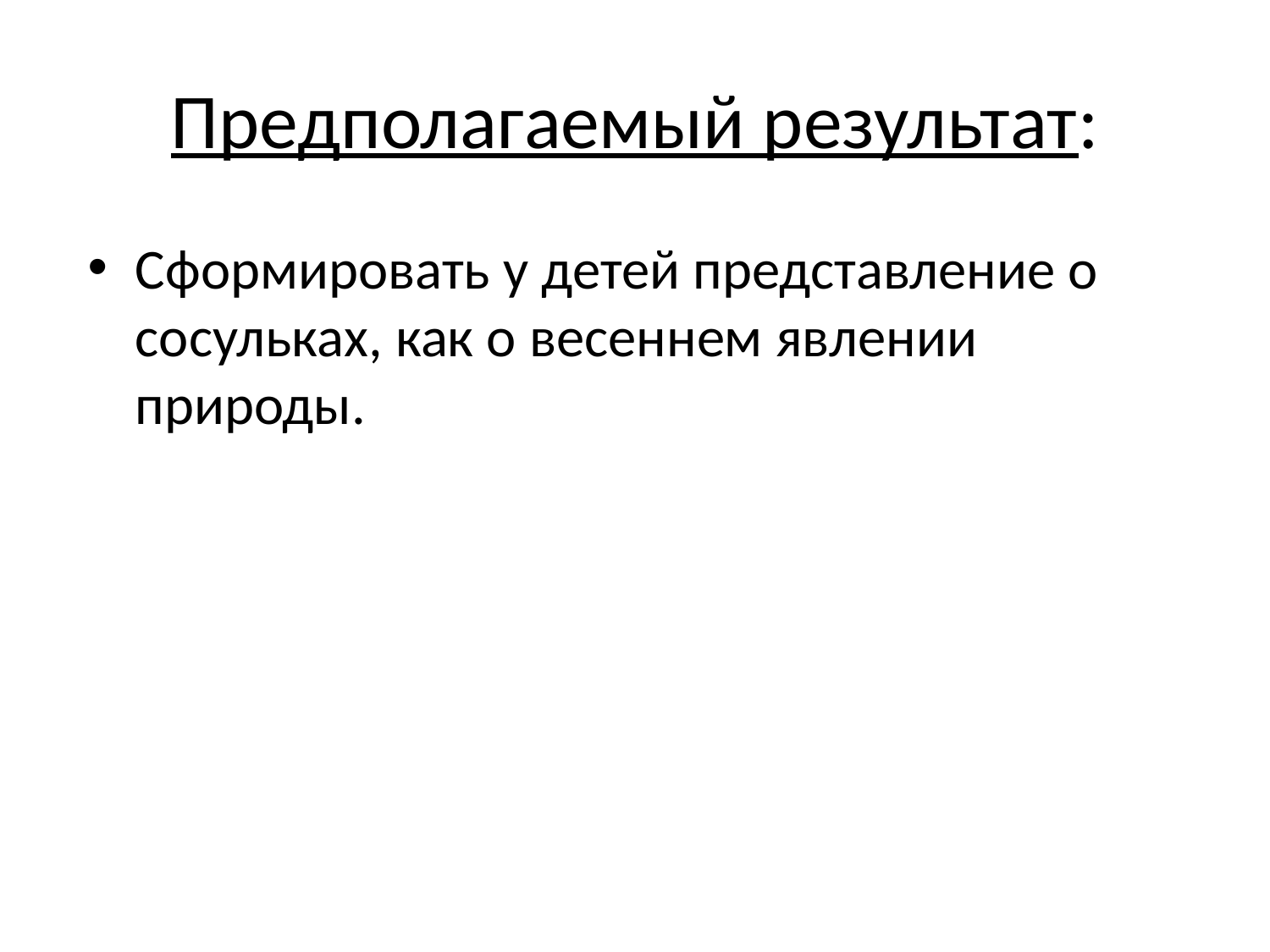

# Предполагаемый результат:
Сформировать у детей представление о сосульках, как о весеннем явлении природы.